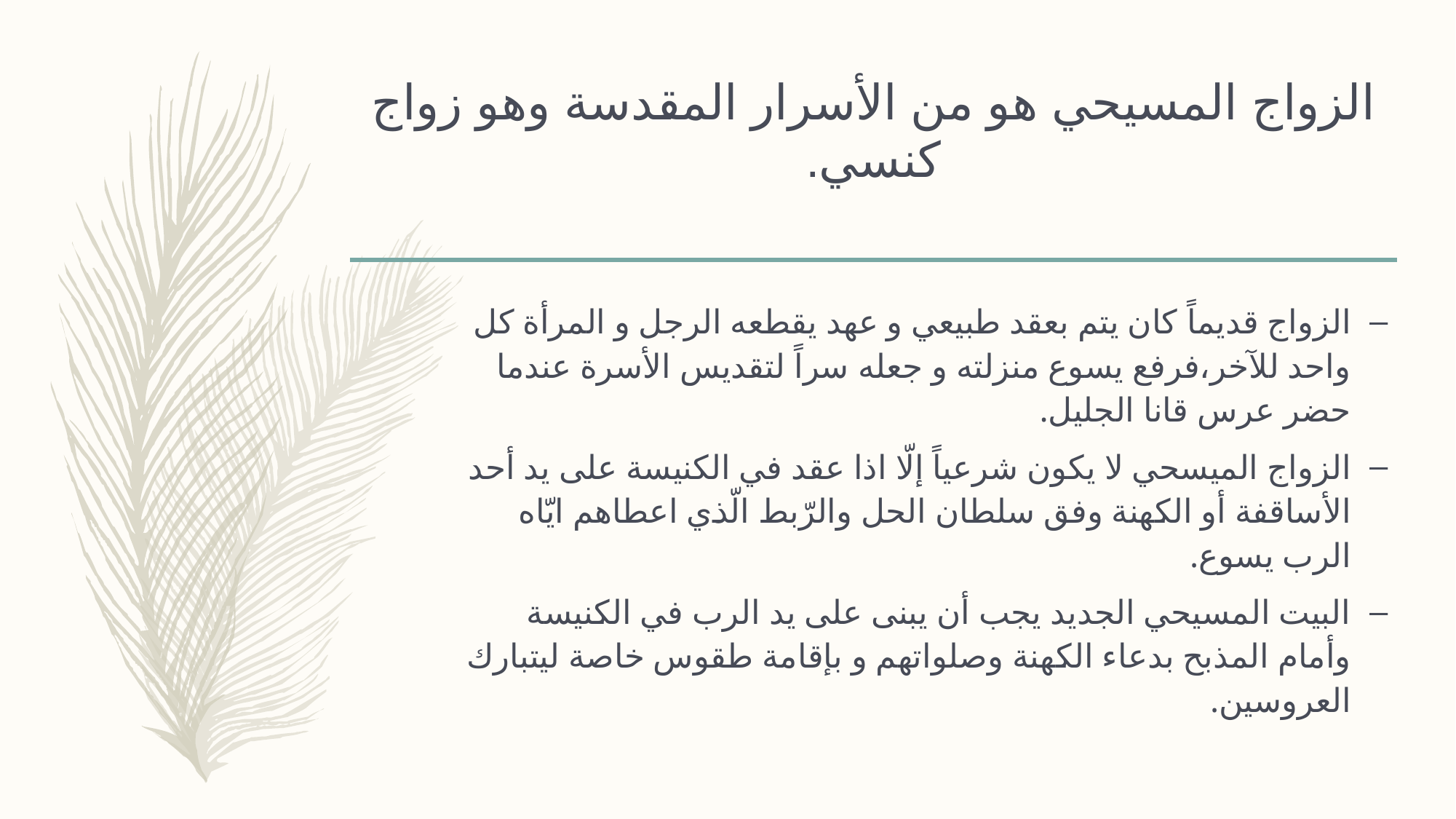

# الزواج المسيحي هو من الأسرار المقدسة وهو زواج كنسي.
الزواج قديماً كان يتم بعقد طبيعي و عهد يقطعه الرجل و المرأة كل واحد للآخر،فرفع يسوع منزلته و جعله سراً لتقديس الأسرة عندما حضر عرس قانا الجليل.
الزواج الميسحي لا يكون شرعياً إلّا اذا عقد في الكنيسة على يد أحد الأساقفة أو الكهنة وفق سلطان الحل والرّبط الّذي اعطاهم ايّاه الرب يسوع.
البيت المسيحي الجديد يجب أن يبنى على يد الرب في الكنيسة وأمام المذبح بدعاء الكهنة وصلواتهم و بإقامة طقوس خاصة ليتبارك العروسين.